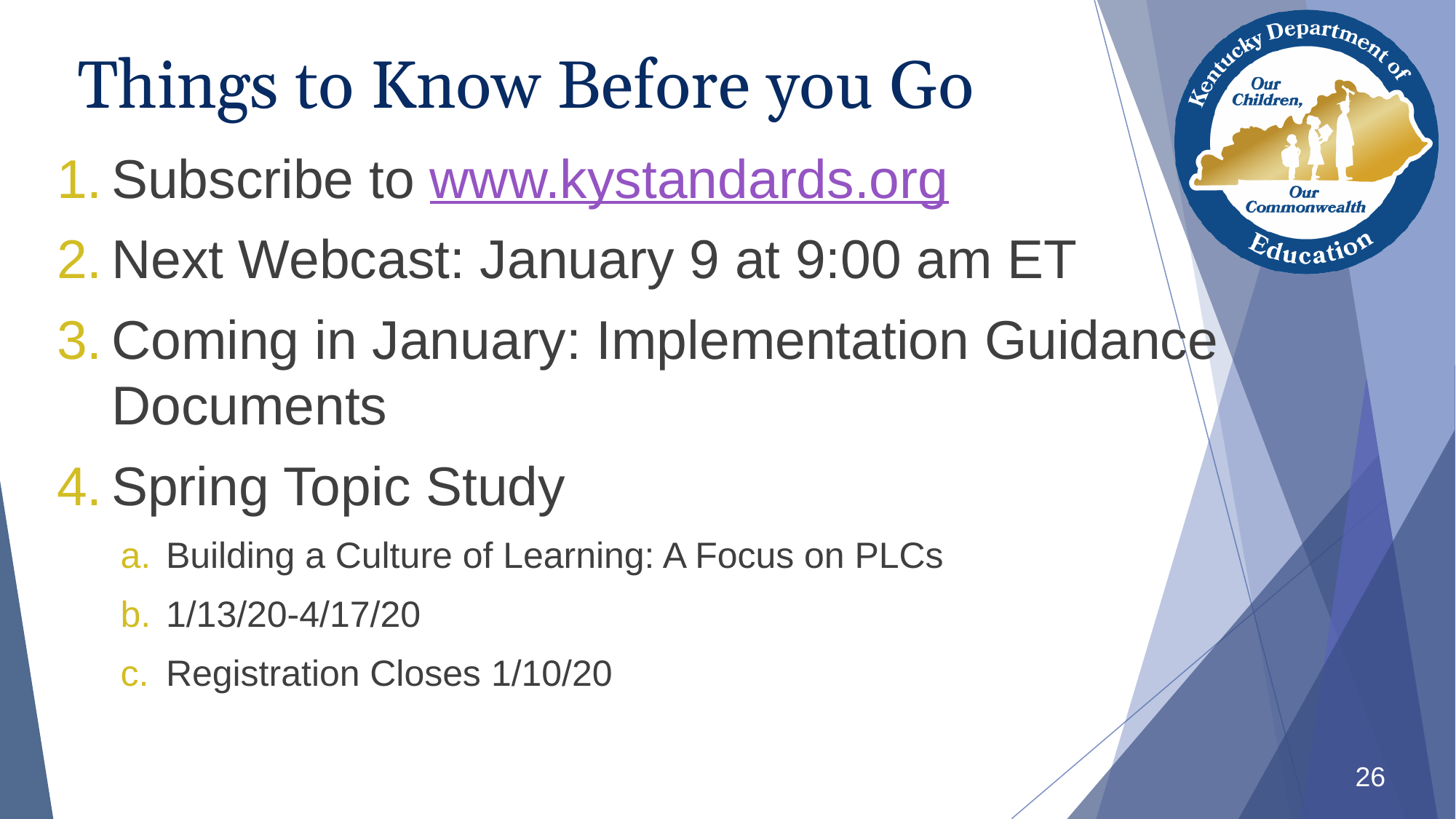

# Things to Know Before you Go
Subscribe to www.kystandards.org
Next Webcast: January 9 at 9:00 am ET
Coming in January: Implementation Guidance Documents
Spring Topic Study
Building a Culture of Learning: A Focus on PLCs
1/13/20-4/17/20
Registration Closes 1/10/20

26